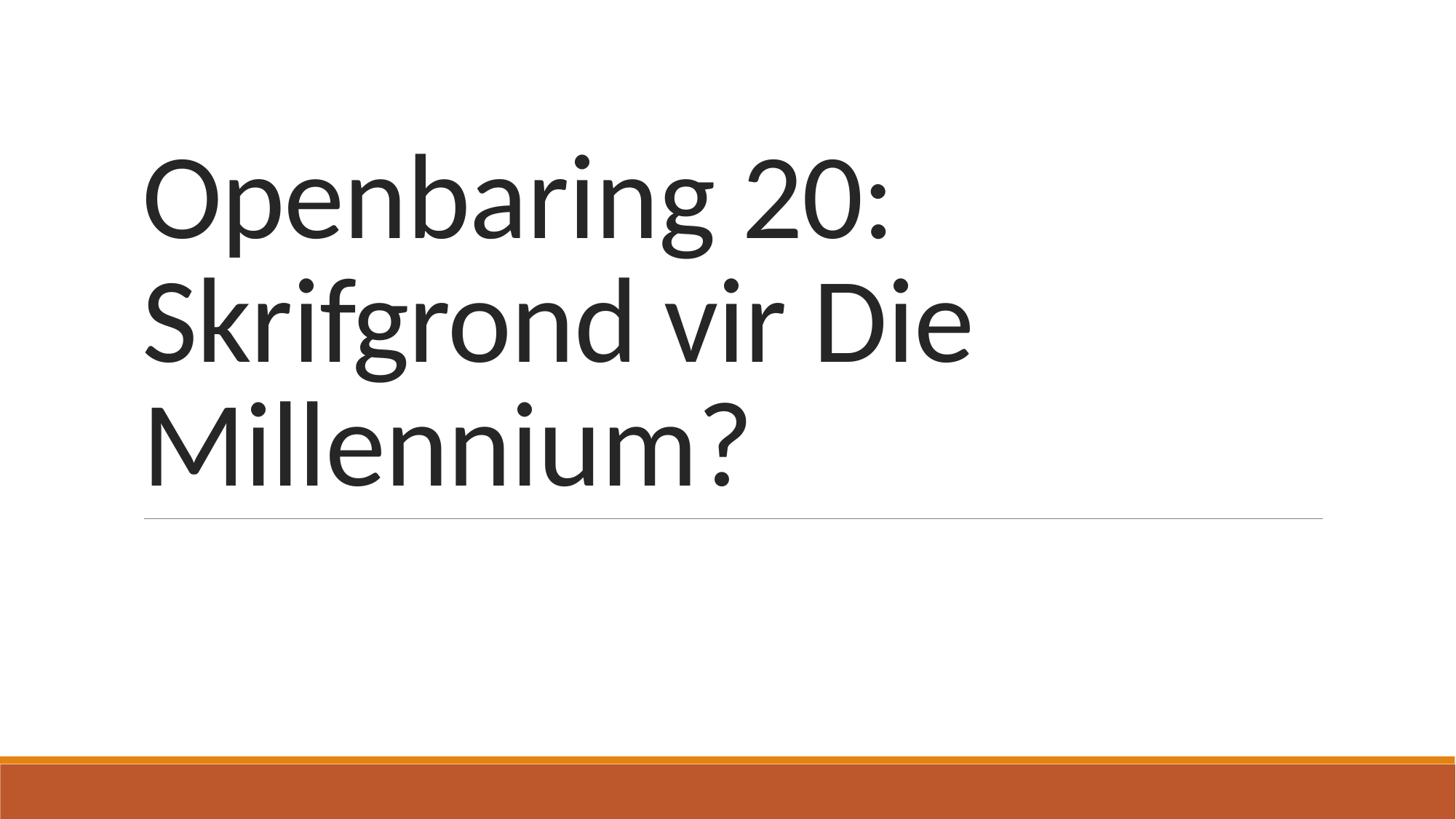

# Openbaring 20: Skrifgrond vir Die Millennium?